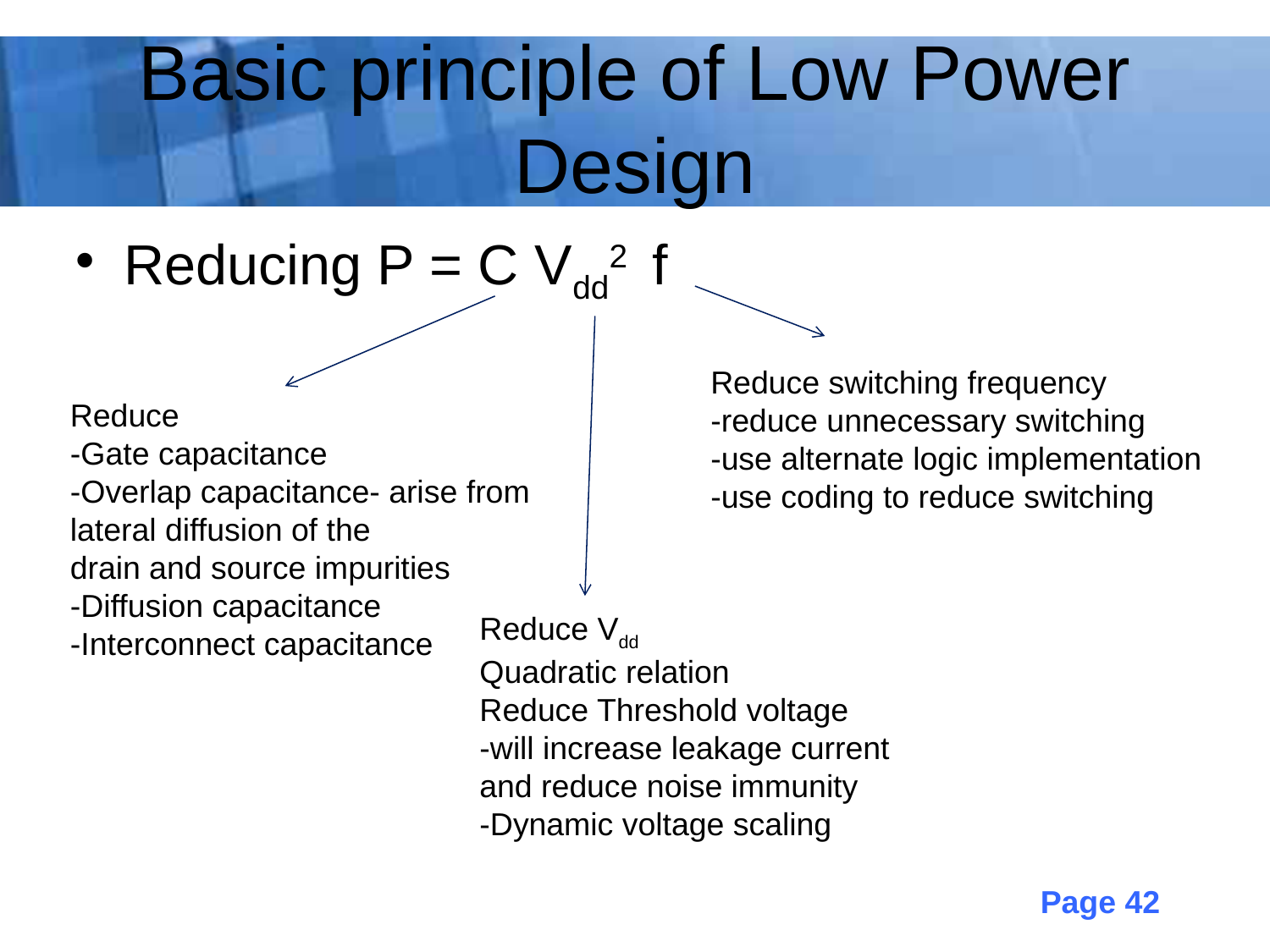

# Basic principle of Low Power Design
Reducing P = C Vdd2  f

Reduce switching frequency
-reduce unnecessary switching
-use alternate logic implementation
-use coding to reduce switching

Reduce
-Gate capacitance
-Overlap capacitance- arise from
lateral diffusion of the
drain and source impurities
-Diffusion capacitance
-Interconnect capacitance
Reduce Vdd
Quadratic relation
Reduce Threshold voltage
-will increase leakage current
and reduce noise immunity
-Dynamic voltage scaling